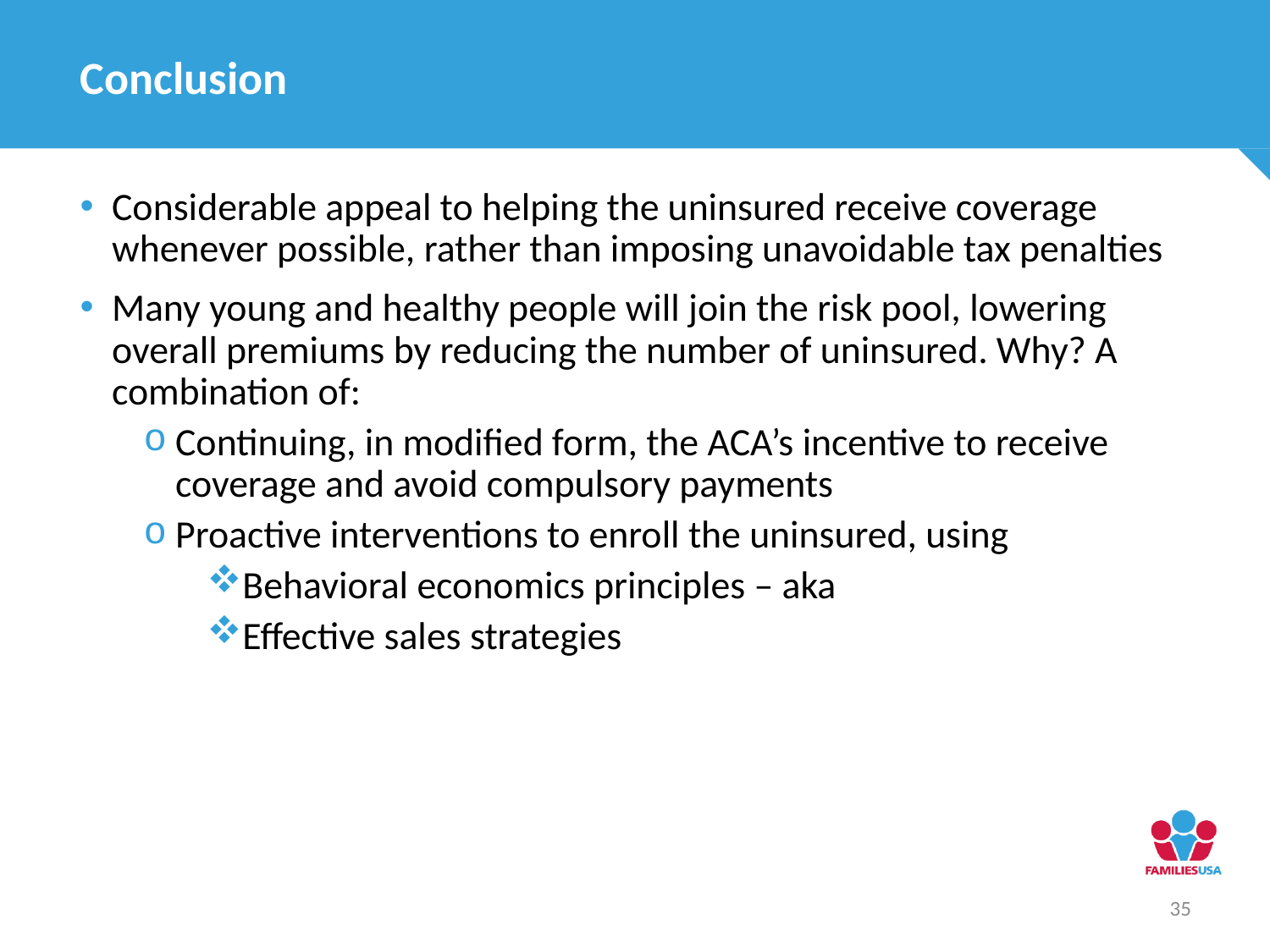

# Conclusion
Considerable appeal to helping the uninsured receive coverage whenever possible, rather than imposing unavoidable tax penalties
Many young and healthy people will join the risk pool, lowering overall premiums by reducing the number of uninsured. Why? A combination of:
Continuing, in modified form, the ACA’s incentive to receive coverage and avoid compulsory payments
Proactive interventions to enroll the uninsured, using
Behavioral economics principles – aka
Effective sales strategies

35